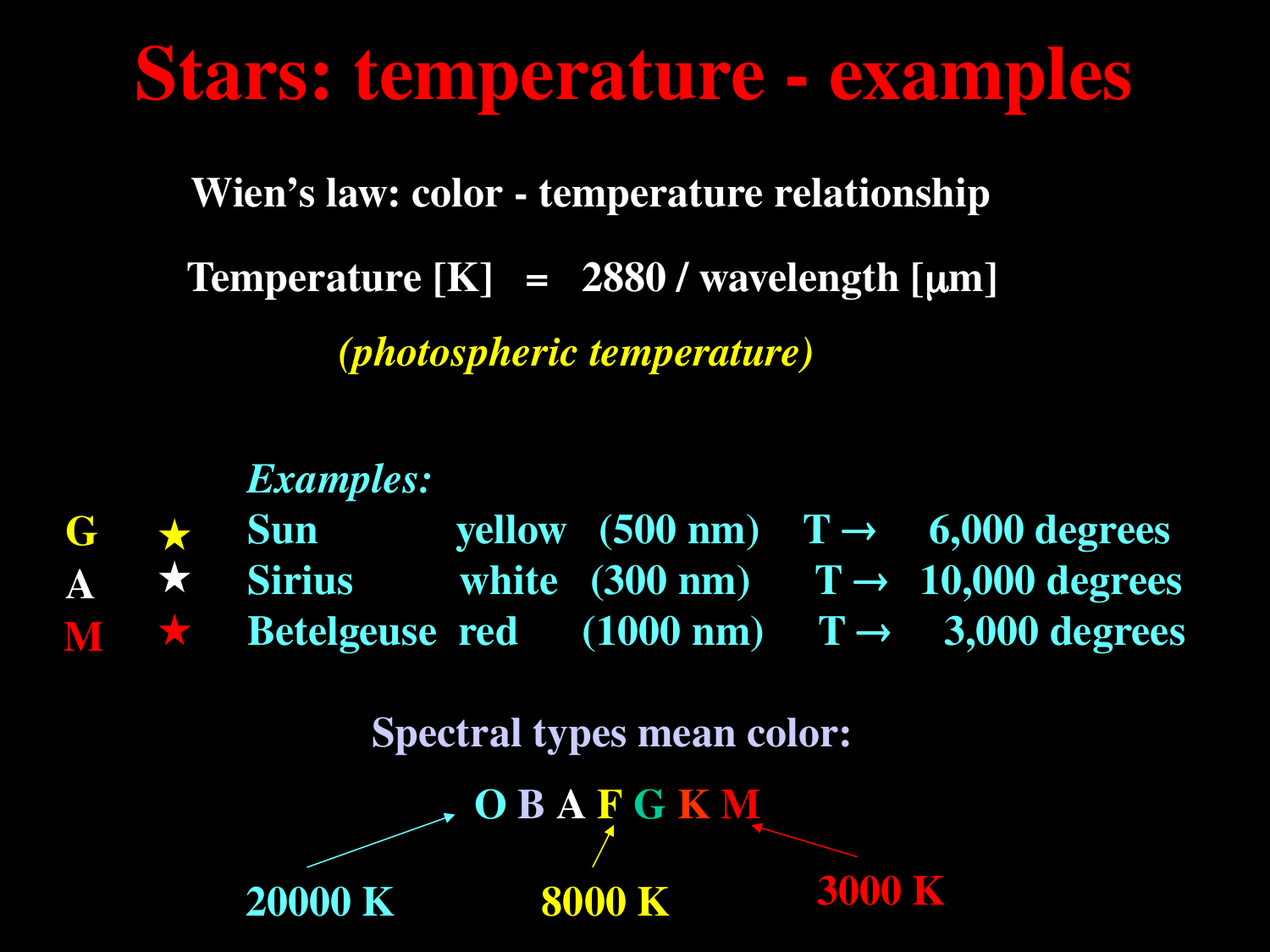

# Stars: temperature - examples
Wien’s law: color - temperature relationship
Temperature [K]   =   2880 / wavelength [μm]
(photospheric temperature)

Examples:
Sun             yellow   (500 nm)    T →     6,000 degrees
Sirius          white   (300 nm)      T →   10,000 degrees
Betelgeuse  red      (1000 nm)     T →     3,000 degrees
G

A

M

Spectral types mean color:
O B A F G K M

3000 K
20000 K
8000 K